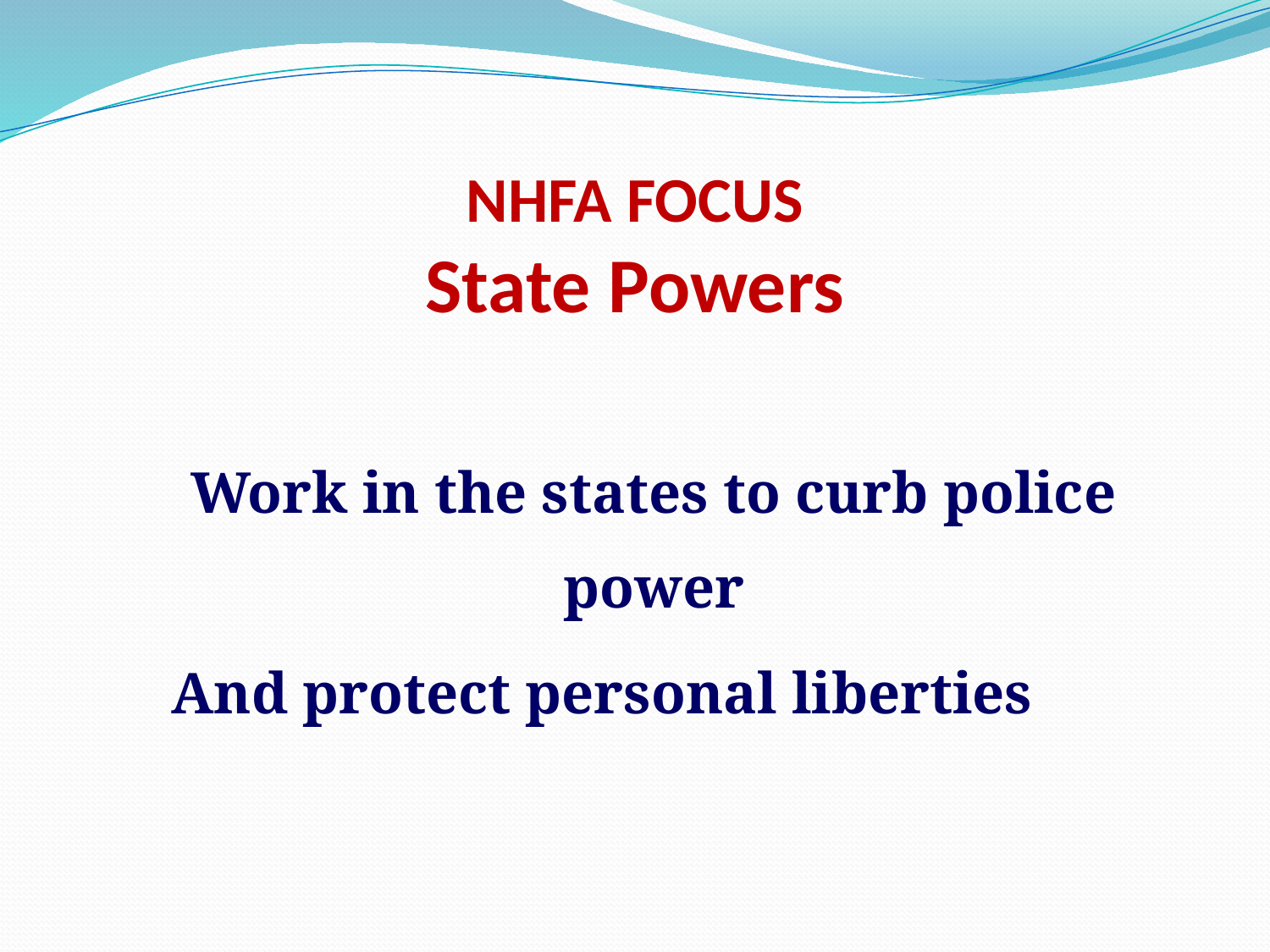

# NHFA FOCUS State Powers
	Work in the states to curb police power
And protect personal liberties